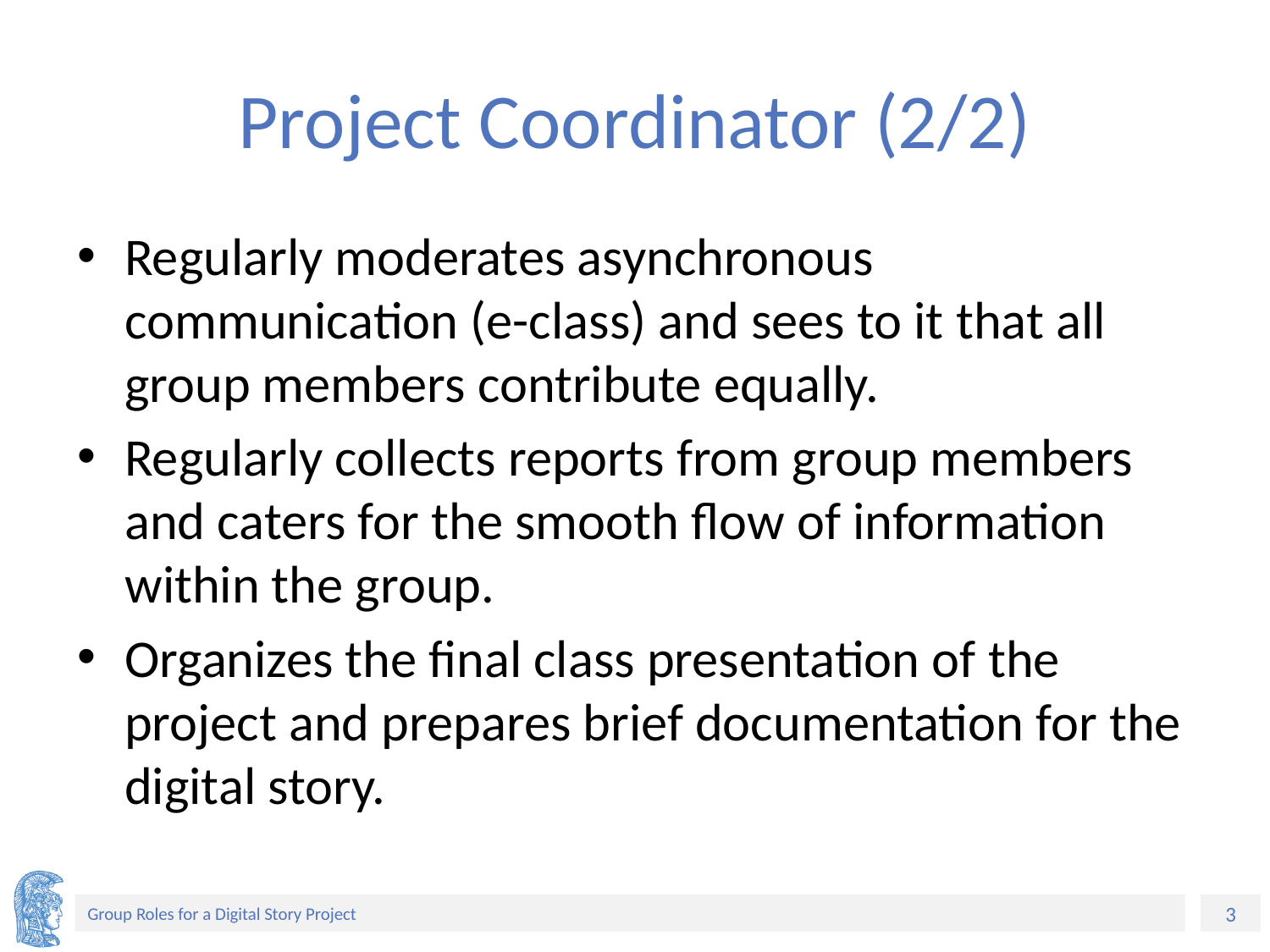

# Project Coordinator (2/2)
Regularly moderates asynchronous communication (e-class) and sees to it that all group members contribute equally.
Regularly collects reports from group members and caters for the smooth flow of information within the group.
Organizes the final class presentation of the project and prepares brief documentation for the digital story.